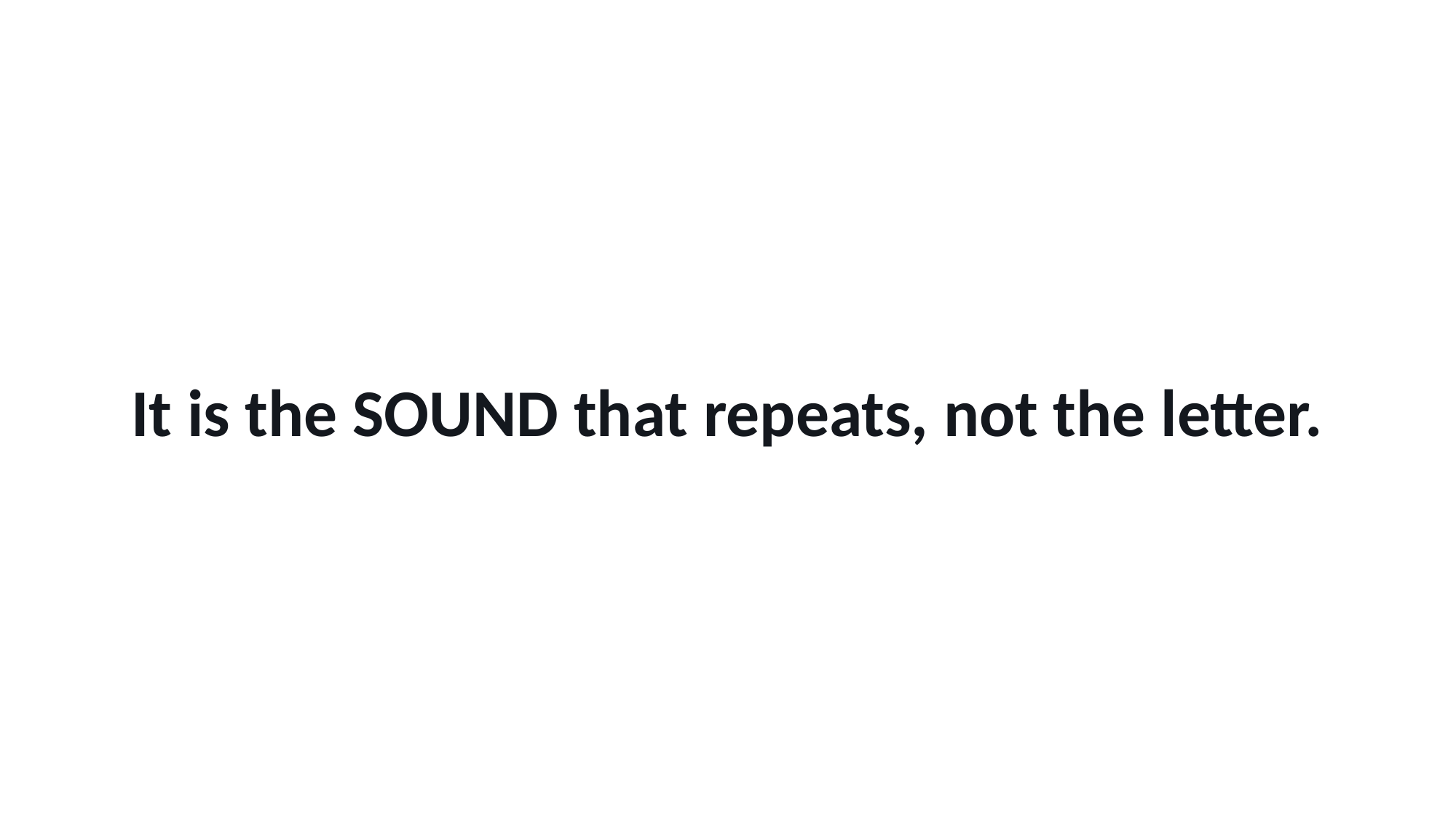

It is the SOUND that repeats, not the letter.